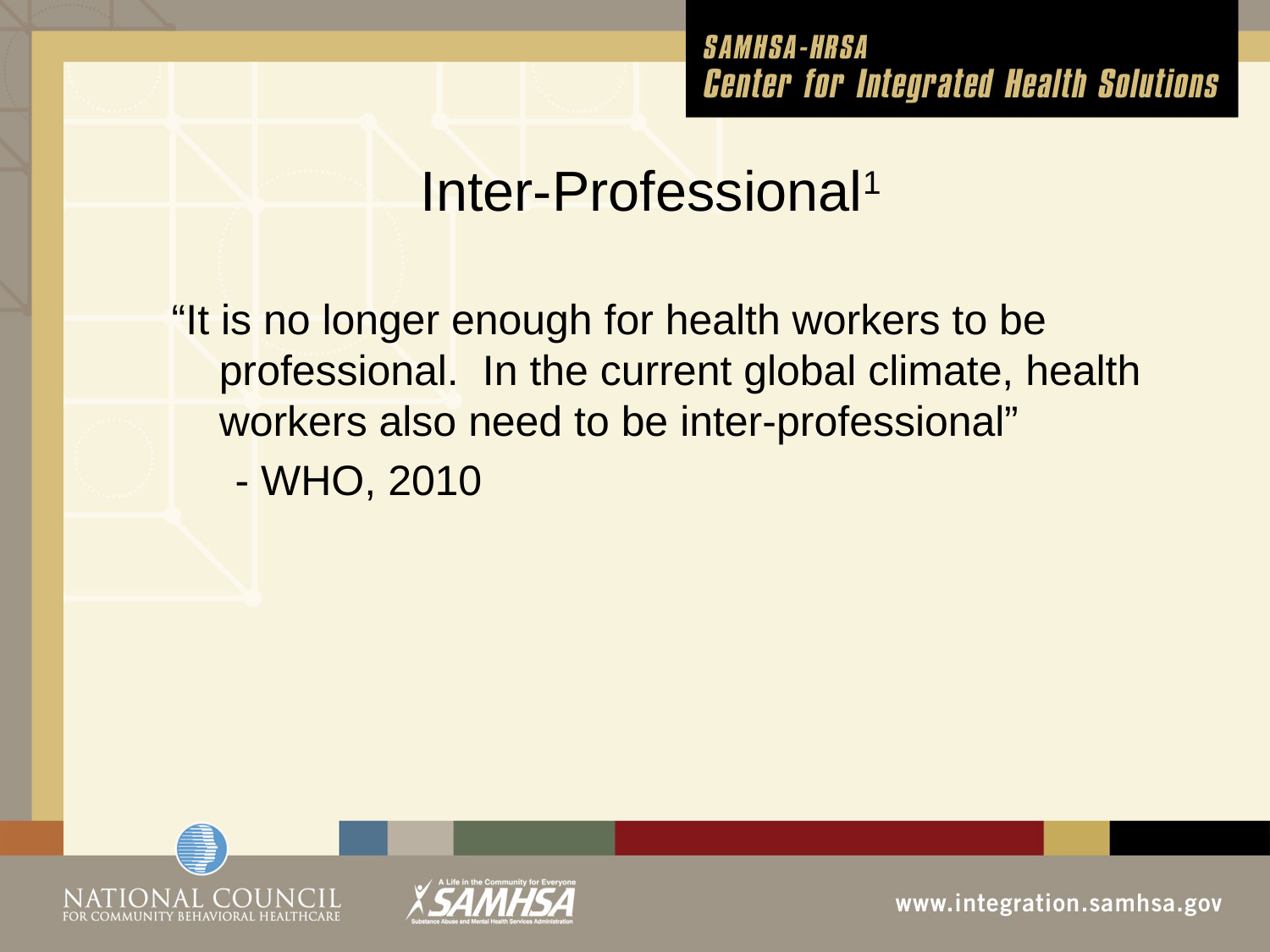

# Inter-Professional1
“It is no longer enough for health workers to be professional.  In the current global climate, health workers also need to be inter-professional”
- WHO, 2010